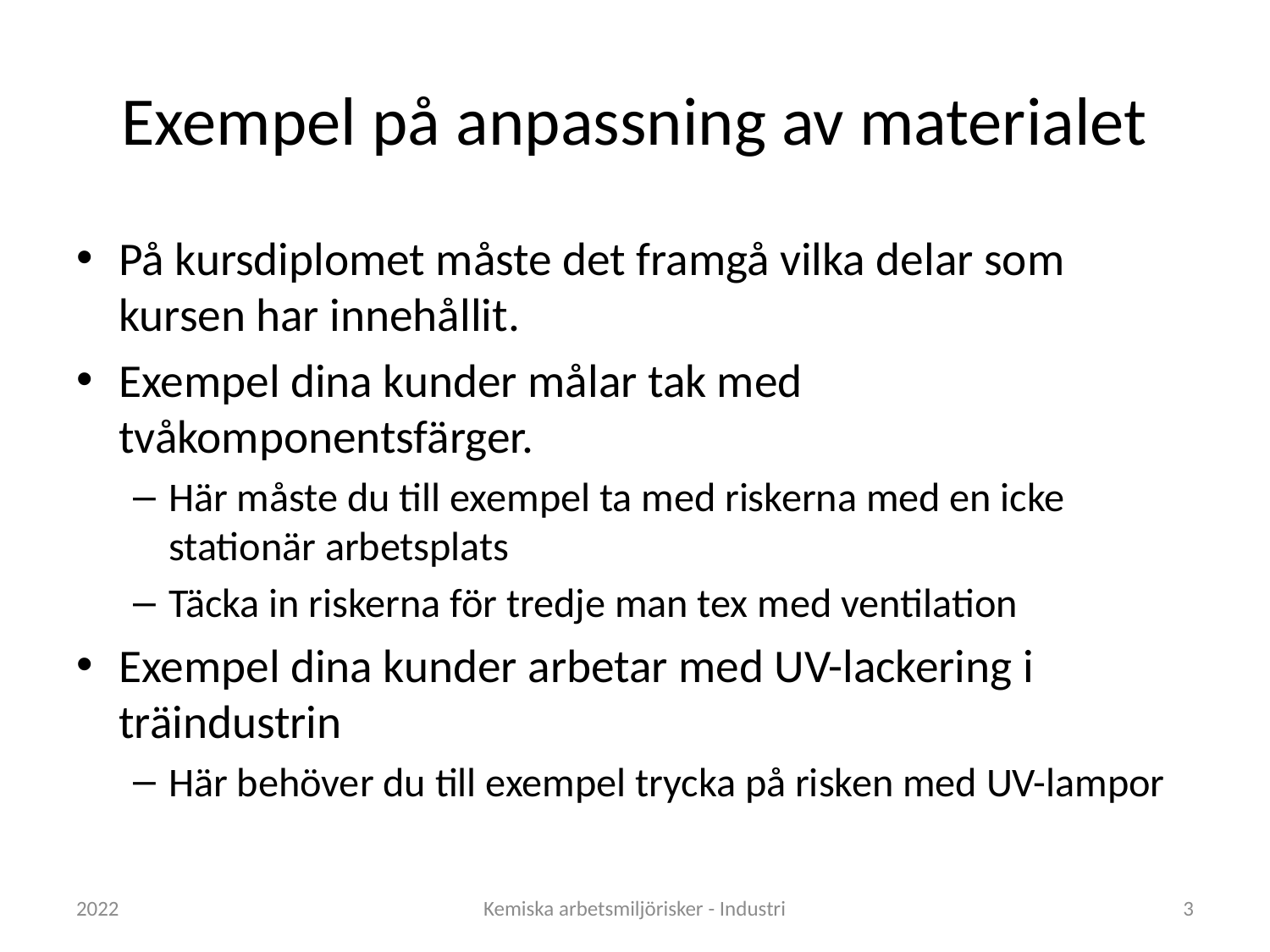

# Exempel på anpassning av materialet
På kursdiplomet måste det framgå vilka delar som kursen har innehållit.
Exempel dina kunder målar tak med tvåkomponentsfärger.
Här måste du till exempel ta med riskerna med en icke stationär arbetsplats
Täcka in riskerna för tredje man tex med ventilation
Exempel dina kunder arbetar med UV-lackering i träindustrin
Här behöver du till exempel trycka på risken med UV-lampor

2022
Kemiska arbetsmiljörisker - Industri
3